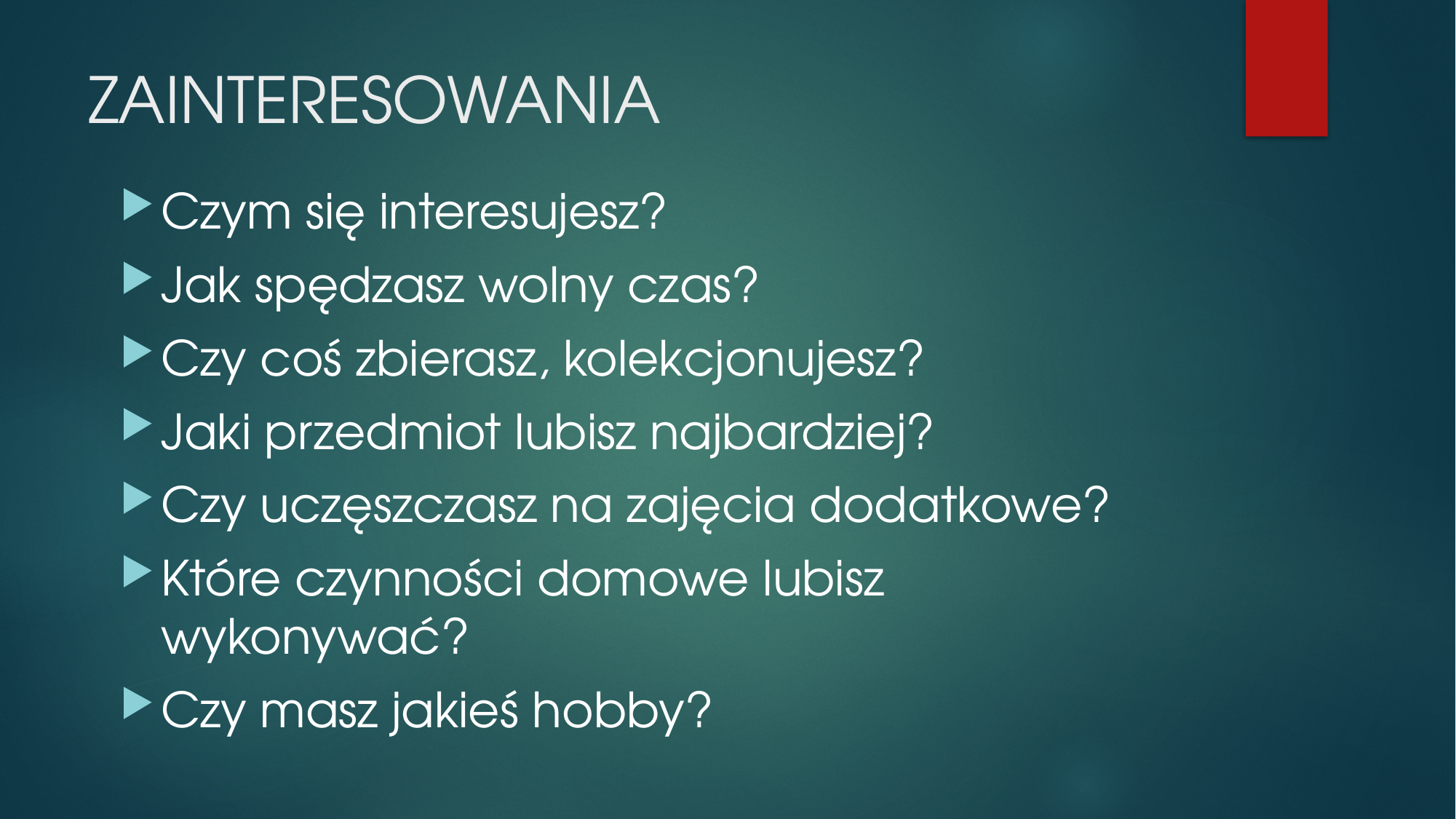

# ZAINTERESOWANIA
Czym się interesujesz?
Jak spędzasz wolny czas?
Czy coś zbierasz, kolekcjonujesz?
Jaki przedmiot lubisz najbardziej?
Czy uczęszczasz na zajęcia dodatkowe?
Które czynności domowe lubisz wykonywać?
Czy masz jakieś hobby?